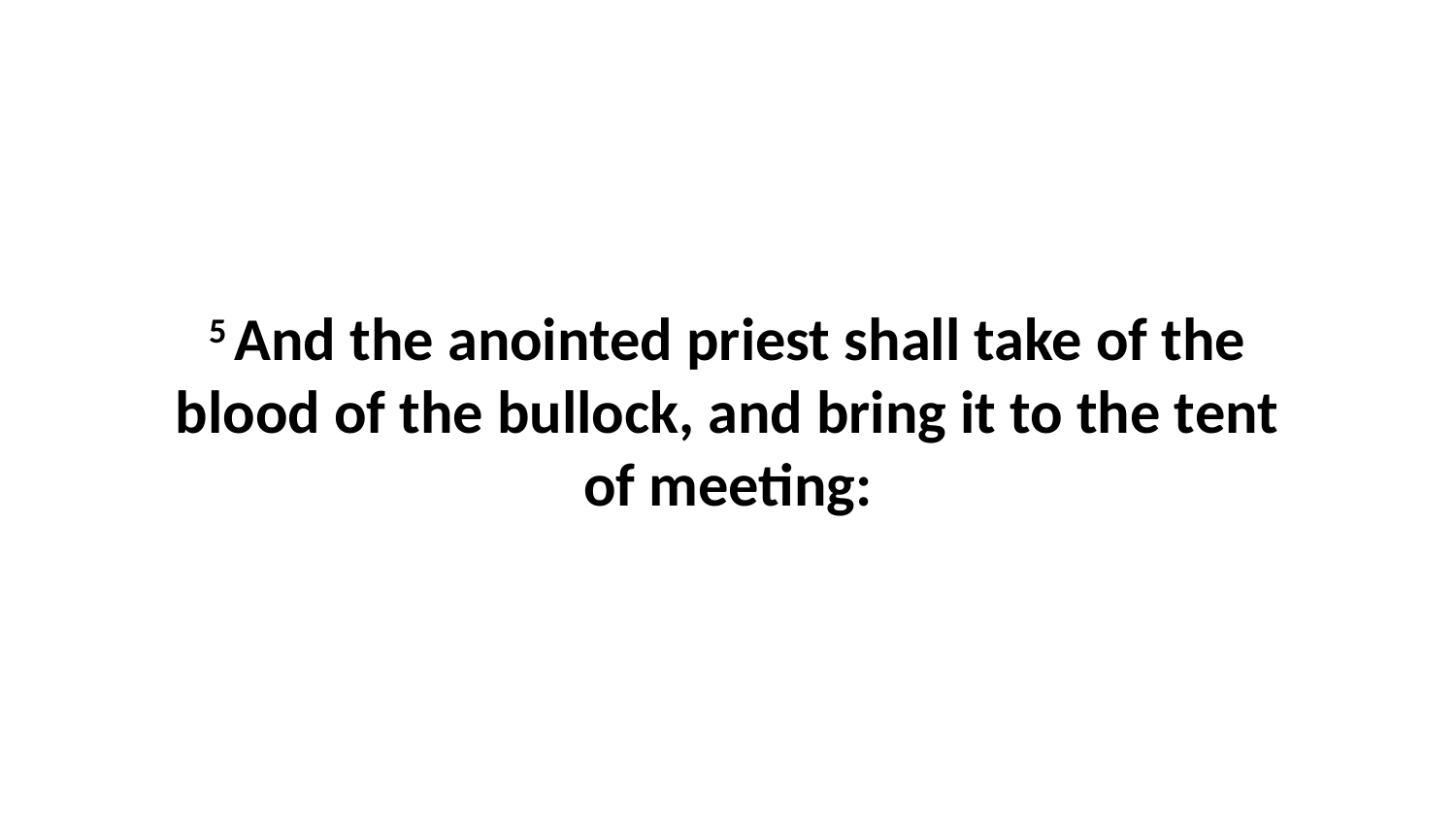

5 And the anointed priest shall take of the blood of the bullock, and bring it to the tent of meeting: